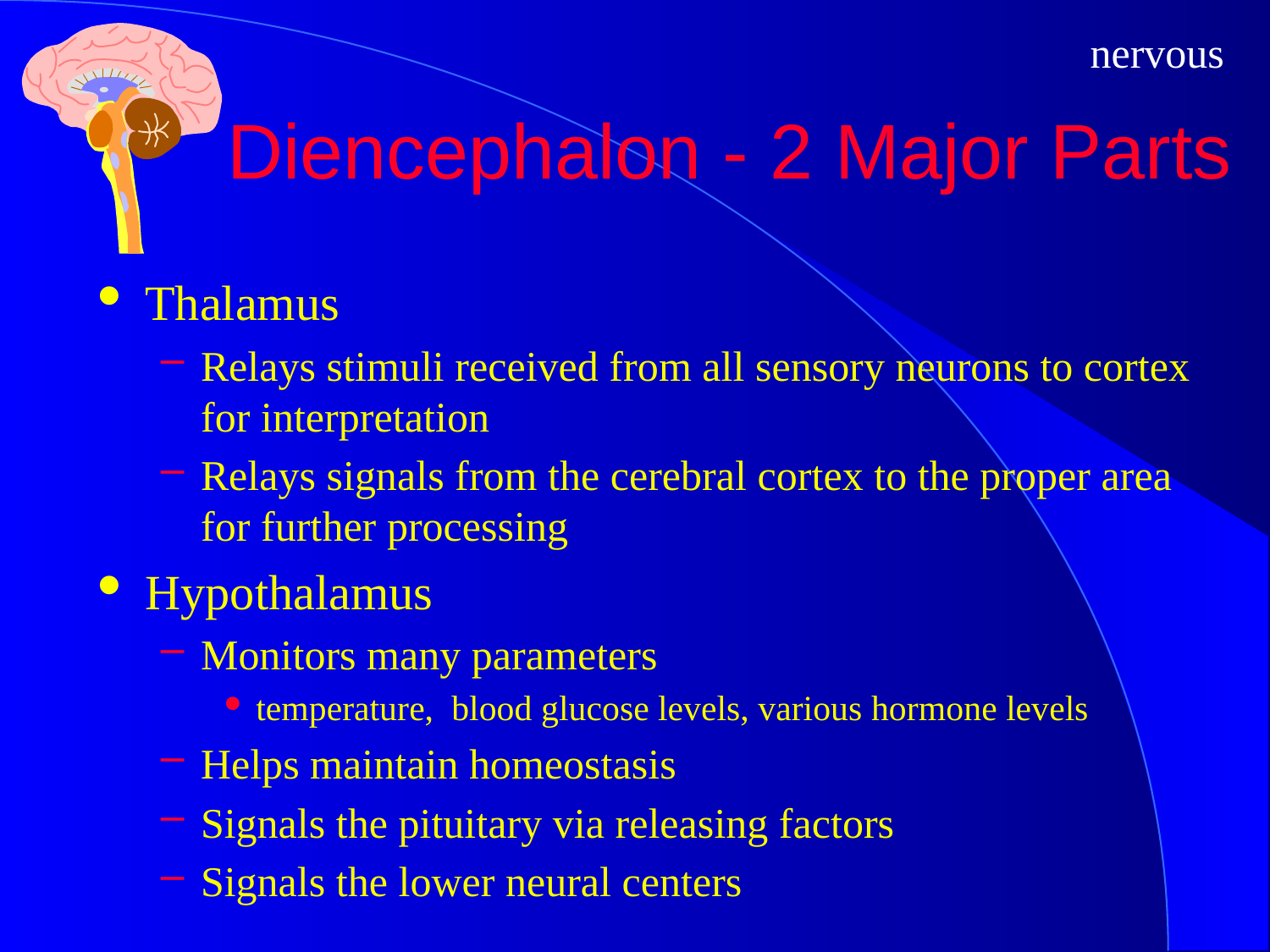

# Diencephalon - 2 Major Parts
Thalamus
Relays stimuli received from all sensory neurons to cortex for interpretation
Relays signals from the cerebral cortex to the proper area for further processing
Hypothalamus
Monitors many parameters
temperature,  blood glucose levels, various hormone levels
Helps maintain homeostasis
Signals the pituitary via releasing factors
Signals the lower neural centers